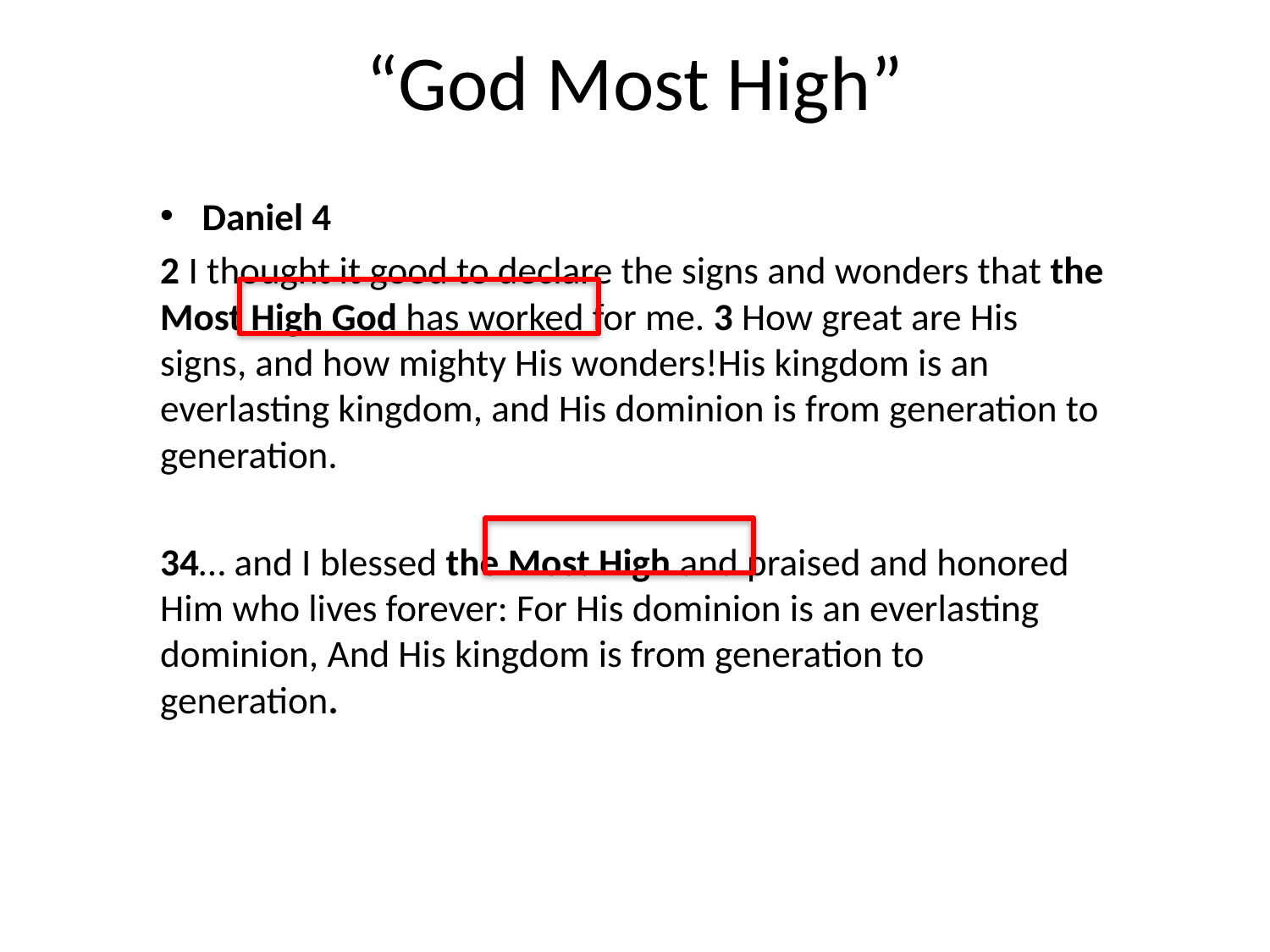

# “God Most High”
Daniel 4
2 I thought it good to declare the signs and wonders that the Most High God has worked for me. 3 How great are His signs, and how mighty His wonders! His kingdom is an everlasting kingdom, and His dominion is from generation to generation.

34… and I blessed the Most High and praised and honored Him who lives forever: For His dominion is an everlasting dominion, And His kingdom is from generation to generation.